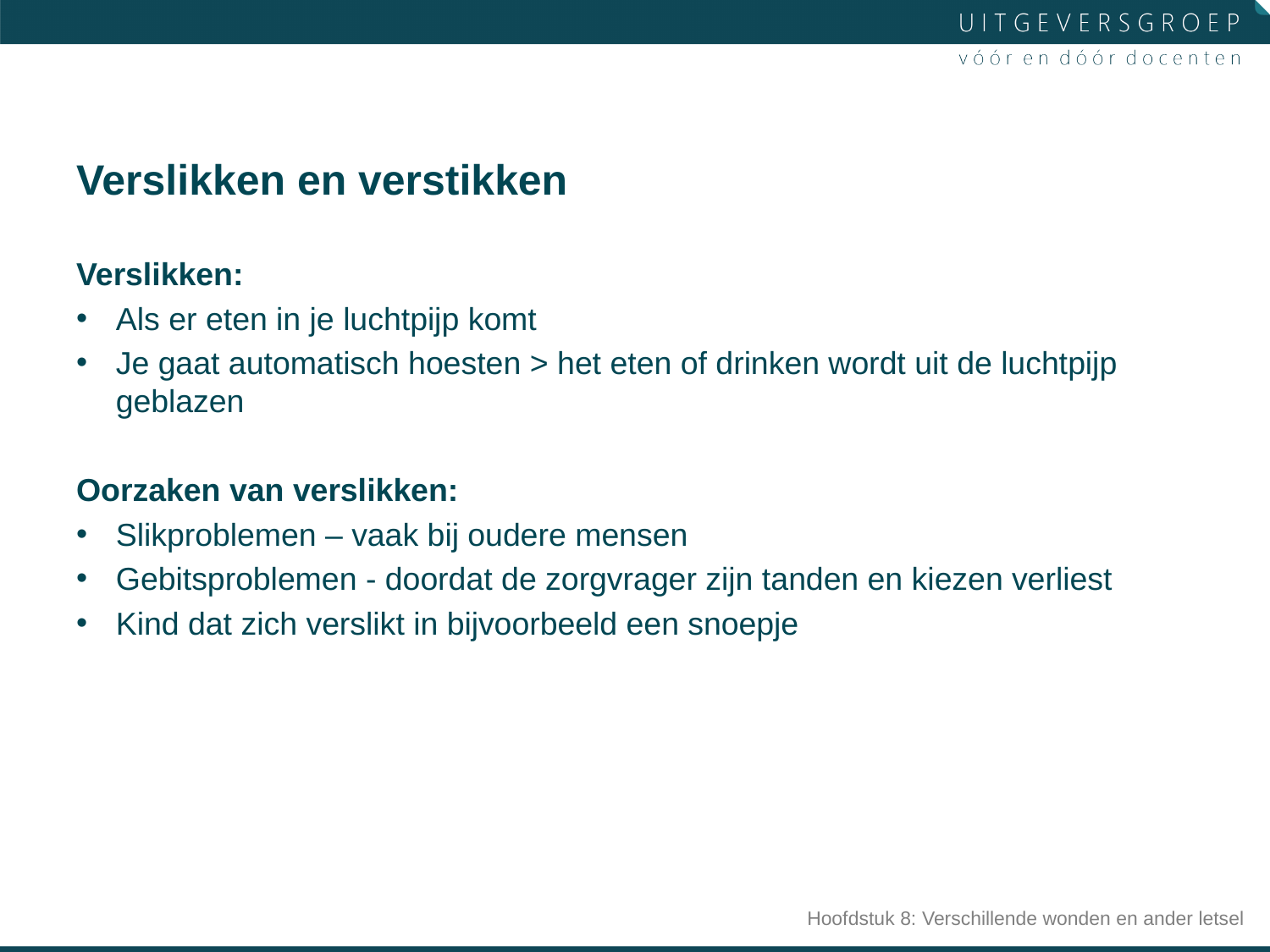

Verslikken en verstikken

Verslikken:
Als er eten in je luchtpijp komt
Je gaat automatisch hoesten > het eten of drinken wordt uit de luchtpijp geblazen

Oorzaken van verslikken:
Slikproblemen – vaak bij oudere mensen
Gebitsproblemen - doordat de zorgvrager zijn tanden en kiezen verliest
Kind dat zich verslikt in bijvoorbeeld een snoepje

# Hoofdstuk 8: Verschillende wonden en ander letsel